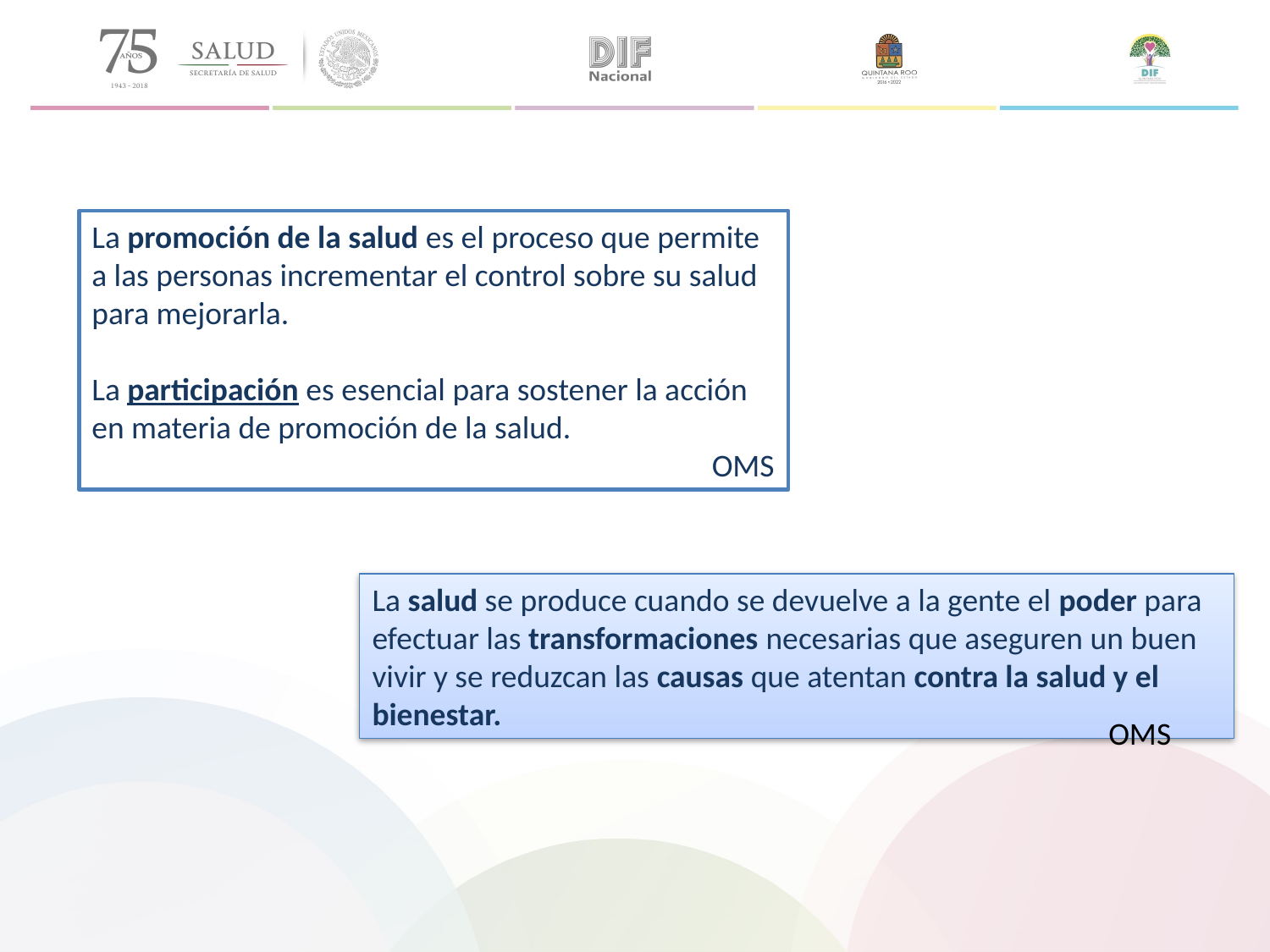

La promoción de la salud es el proceso que permite a las personas incrementar el control sobre su salud para mejorarla.

La participación es esencial para sostener la acción en materia de promoción de la salud.

OMS
La salud se produce cuando se devuelve a la gente el poder para efectuar las transformaciones necesarias que aseguren un buen vivir y se reduzcan las causas que atentan contra la salud y el bienestar.
OMS